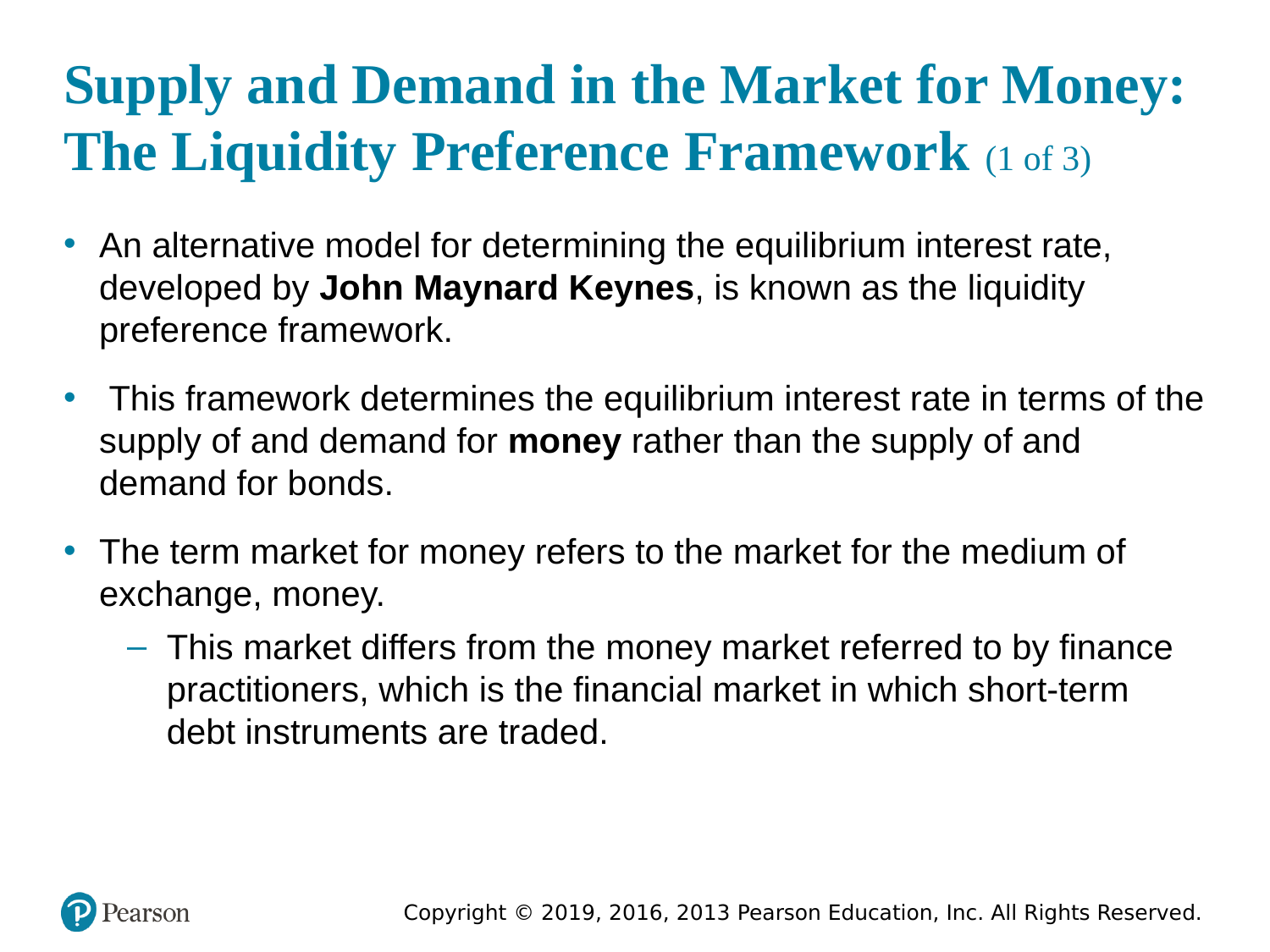

# Supply and Demand in the Market for Money: The Liquidity Preference Framework (1 of 3)
An alternative model for determining the equilibrium interest rate, developed by John Maynard Keynes, is known as the liquidity preference framework.
 This framework determines the equilibrium interest rate in terms of the supply of and demand for money rather than the supply of and demand for bonds.
The term market for money refers to the market for the medium of exchange, money.
This market differs from the money market referred to by finance practitioners, which is the financial market in which short-term debt instruments are traded.